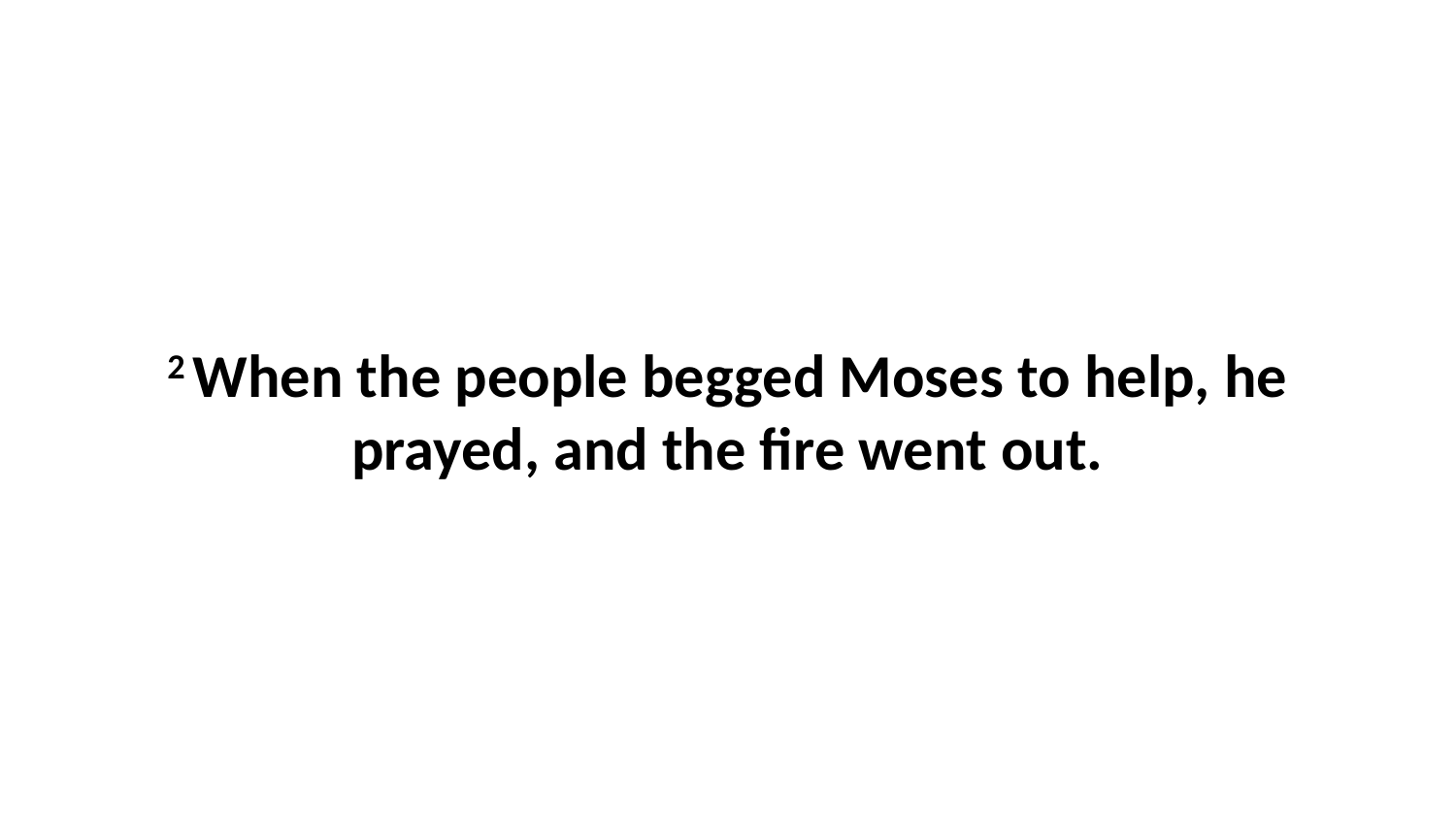

2 When the people begged Moses to help, he prayed, and the fire went out.